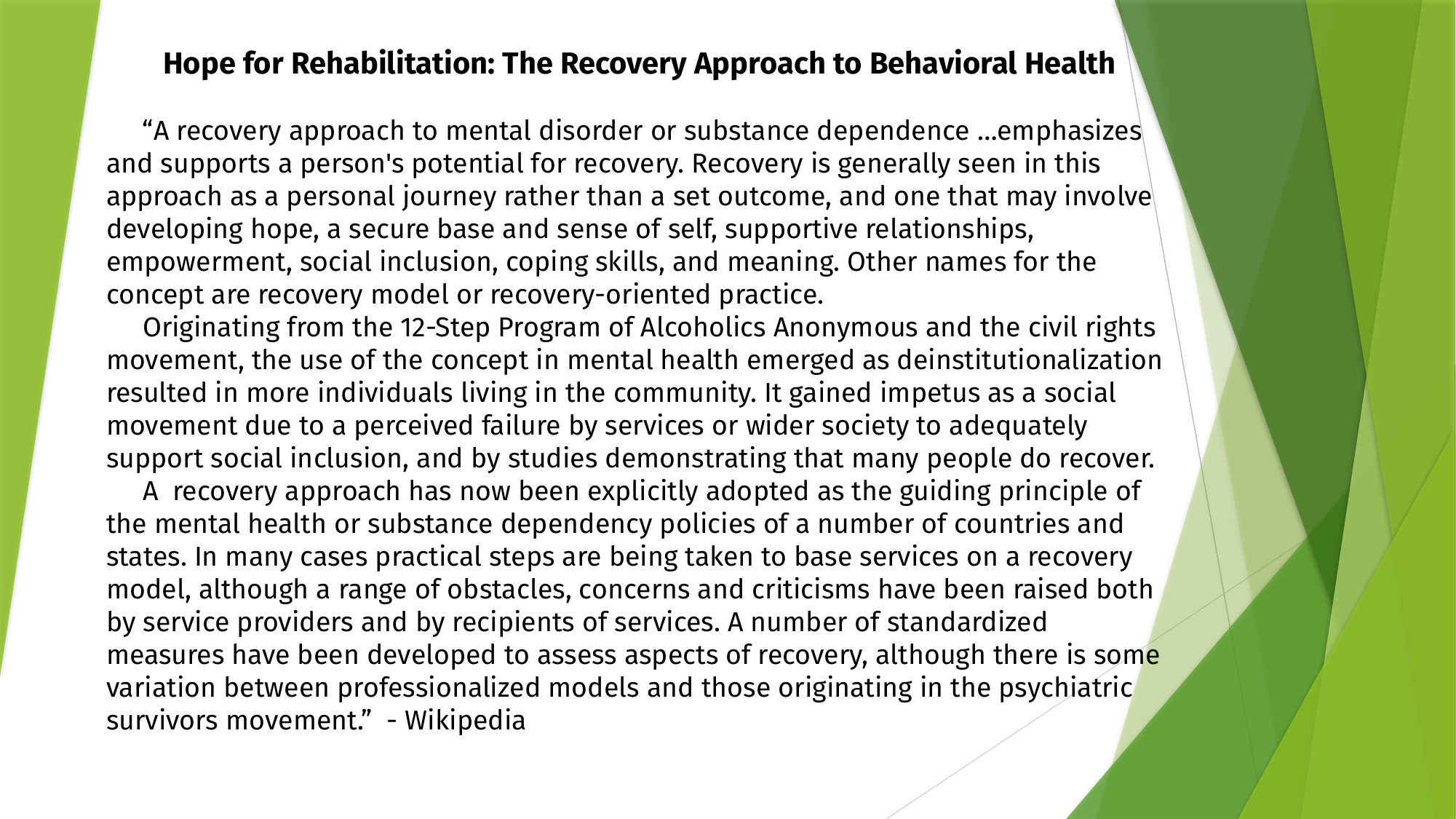

Hope for Rehabilitation: The Recovery Approach to Behavioral Health

     “A recovery approach to mental disorder or substance dependence …emphasizes and supports a person's potential for recovery. Recovery is generally seen in this approach as a personal journey rather than a set outcome, and one that may involve developing hope, a secure base and sense of self, supportive relationships, empowerment, social inclusion, coping skills, and meaning. Other names for the concept are recovery model or recovery-oriented practice.
     Originating from the 12-Step Program of Alcoholics Anonymous and the civil rights movement, the use of the concept in mental health emerged as deinstitutionalization resulted in more individuals living in the community. It gained impetus as a social movement due to a perceived failure by services or wider society to adequately support social inclusion, and by studies demonstrating that many people do recover.
     A  recovery approach has now been explicitly adopted as the guiding principle of the mental health or substance dependency policies of a number of countries and states. In many cases practical steps are being taken to base services on a recovery model, although a range of obstacles, concerns and criticisms have been raised both by service providers and by recipients of services. A number of standardized measures have been developed to assess aspects of recovery, although there is some variation between professionalized models and those originating in the psychiatric survivors movement.”  - Wikipedia